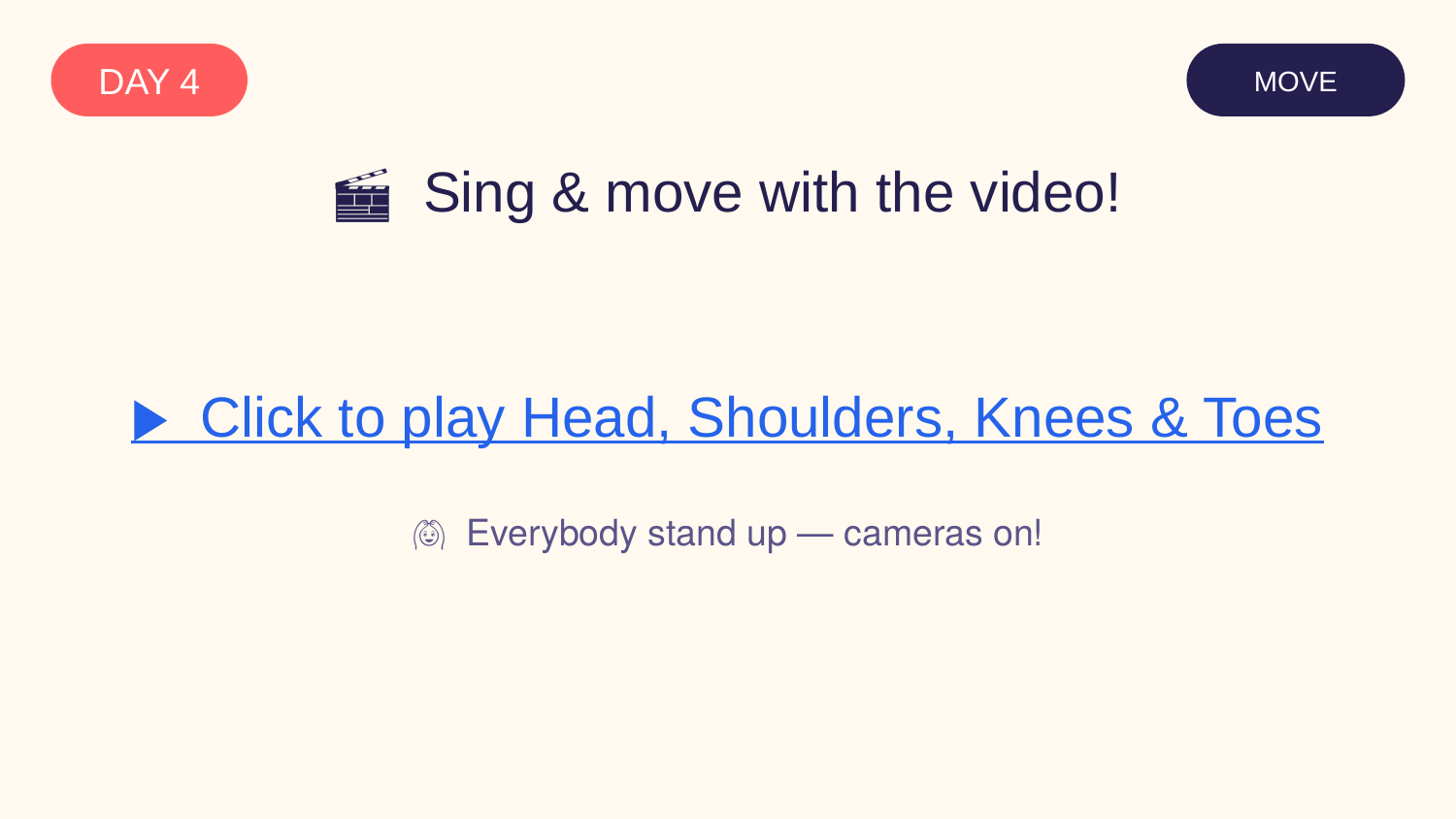

DAY 4

MOVE
🎬  Sing & move with the video!
▶  Click to play Head, Shoulders, Knees & Toes
🙆  Everybody stand up — cameras on!